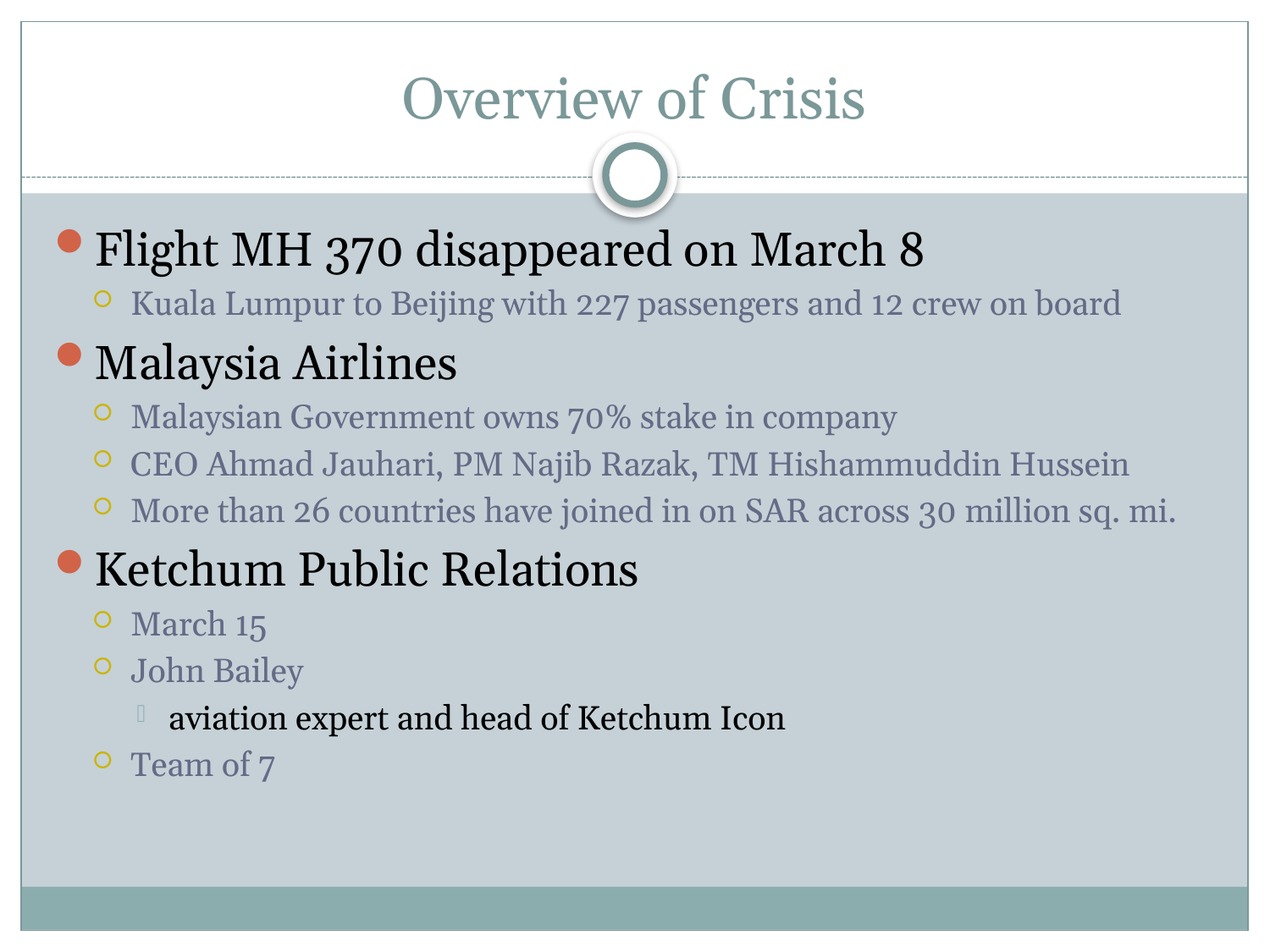

# Overview of Crisis
Flight MH 370 disappeared on March 8
Kuala Lumpur to Beijing with 227 passengers and 12 crew on board
Malaysia Airlines
Malaysian Government owns 70% stake in company
CEO Ahmad Jauhari, PM Najib Razak, TM Hishammuddin Hussein
More than 26 countries have joined in on SAR across 30 million sq. mi.
Ketchum Public Relations
March 15
John Bailey
aviation expert and head of Ketchum Icon
Team of 7